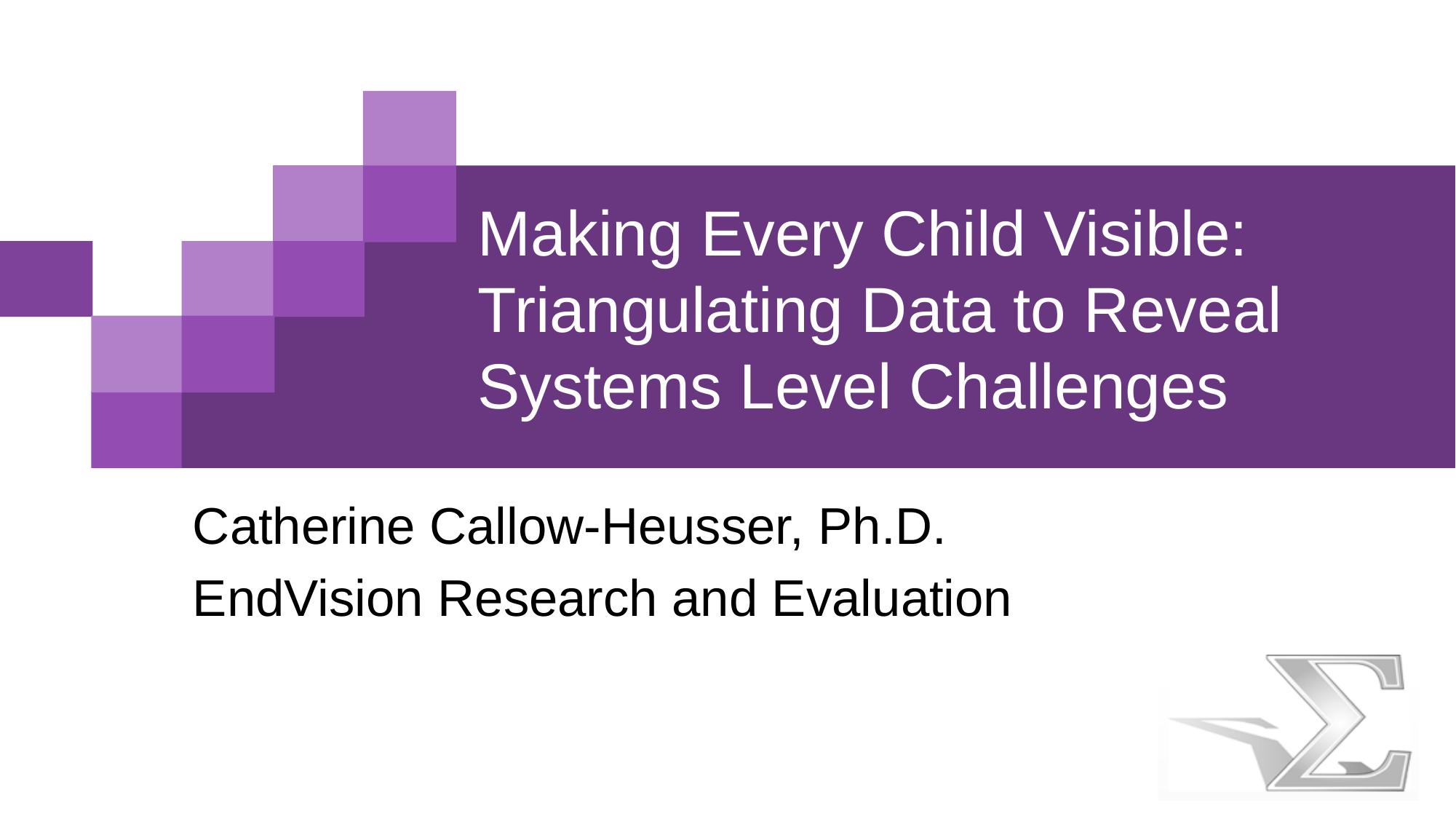

# Making Every Child Visible:  Triangulating Data to Reveal Systems Level Challenges
Catherine Callow-Heusser, Ph.D.
EndVision Research and Evaluation